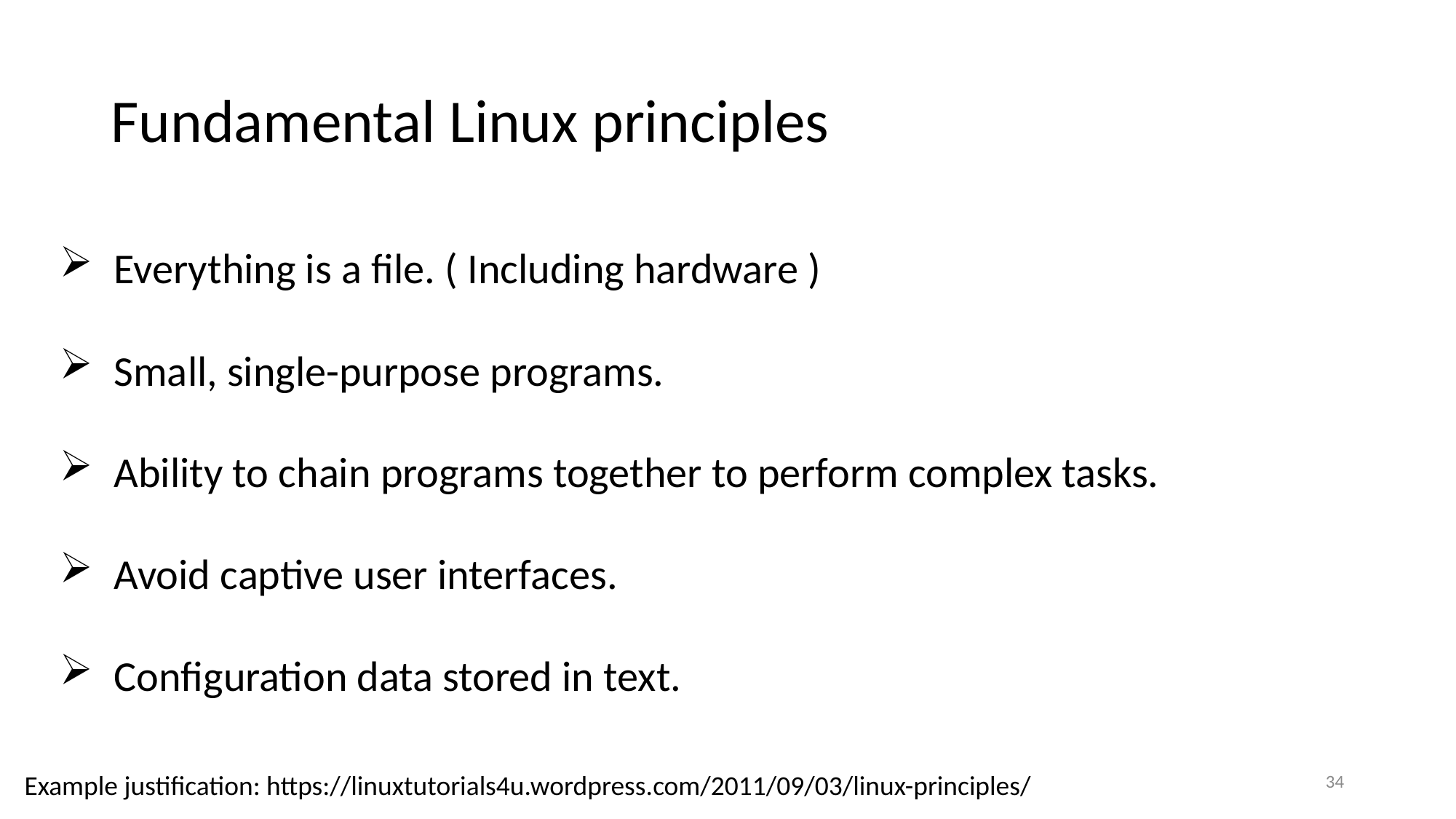

# Fundamental Linux principles
Everything is a file. ( Including hardware )

Small, single-purpose programs.

Ability to chain programs together to perform complex tasks.

Avoid captive user interfaces.

Configuration data stored in text.
34
Example justification: https://linuxtutorials4u.wordpress.com/2011/09/03/linux-principles/